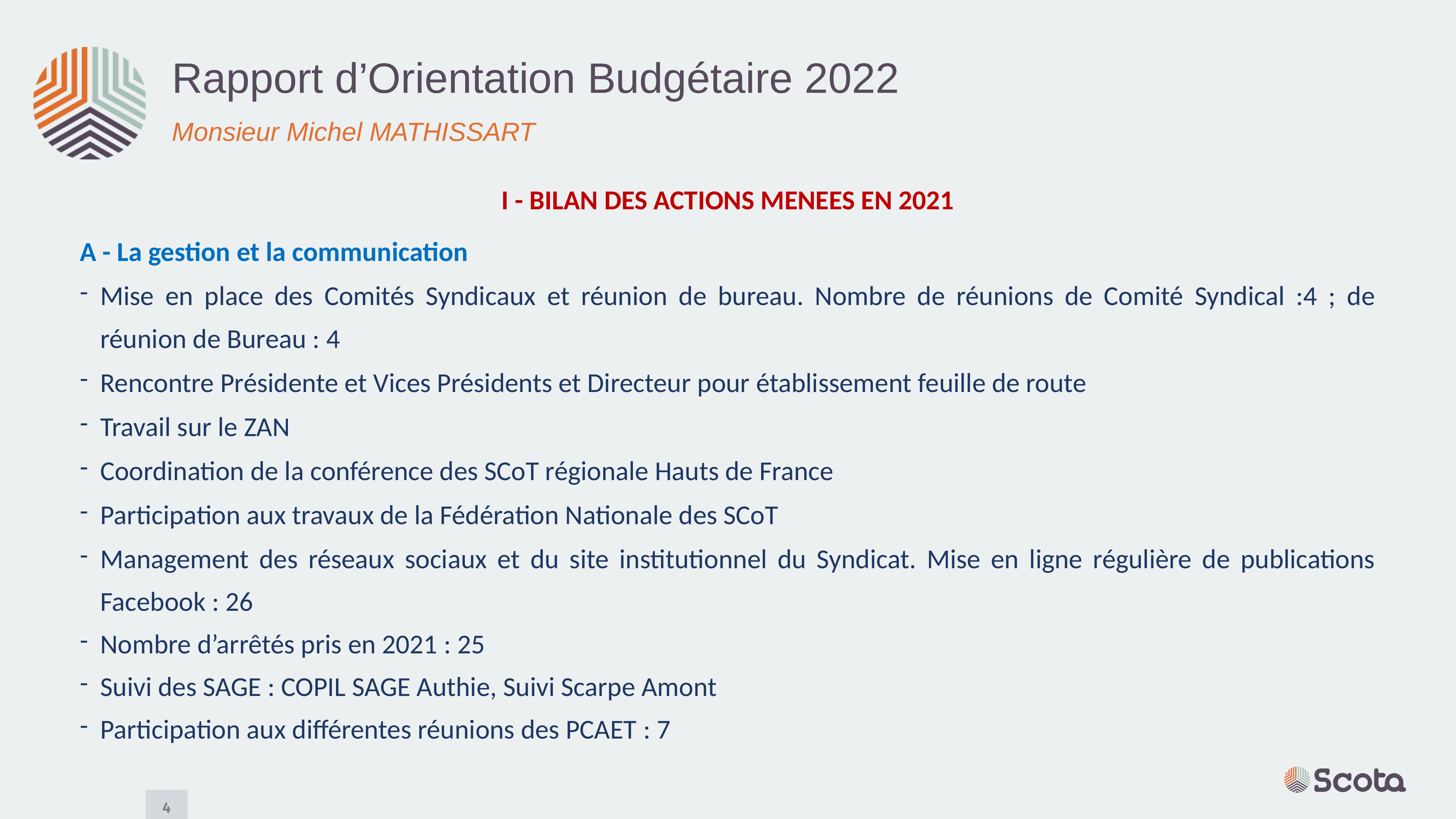

Rapport d’Orientation Budgétaire 2022
Monsieur Michel MATHISSART
I - BILAN DES ACTIONS MENEES EN 2021
A - La gestion et la communication
Mise en place des Comités Syndicaux et réunion de bureau. Nombre de réunions de Comité Syndical :4 ; de réunion de Bureau : 4
Rencontre Présidente et Vices Présidents et Directeur pour établissement feuille de route
Travail sur le ZAN
Coordination de la conférence des SCoT régionale Hauts de France
Participation aux travaux de la Fédération Nationale des SCoT
Management des réseaux sociaux et du site institutionnel du Syndicat. Mise en ligne régulière de publications Facebook : 26
Nombre d’arrêtés pris en 2021 : 25
Suivi des SAGE : COPIL SAGE Authie, Suivi Scarpe Amont
Participation aux différentes réunions des PCAET : 7

4